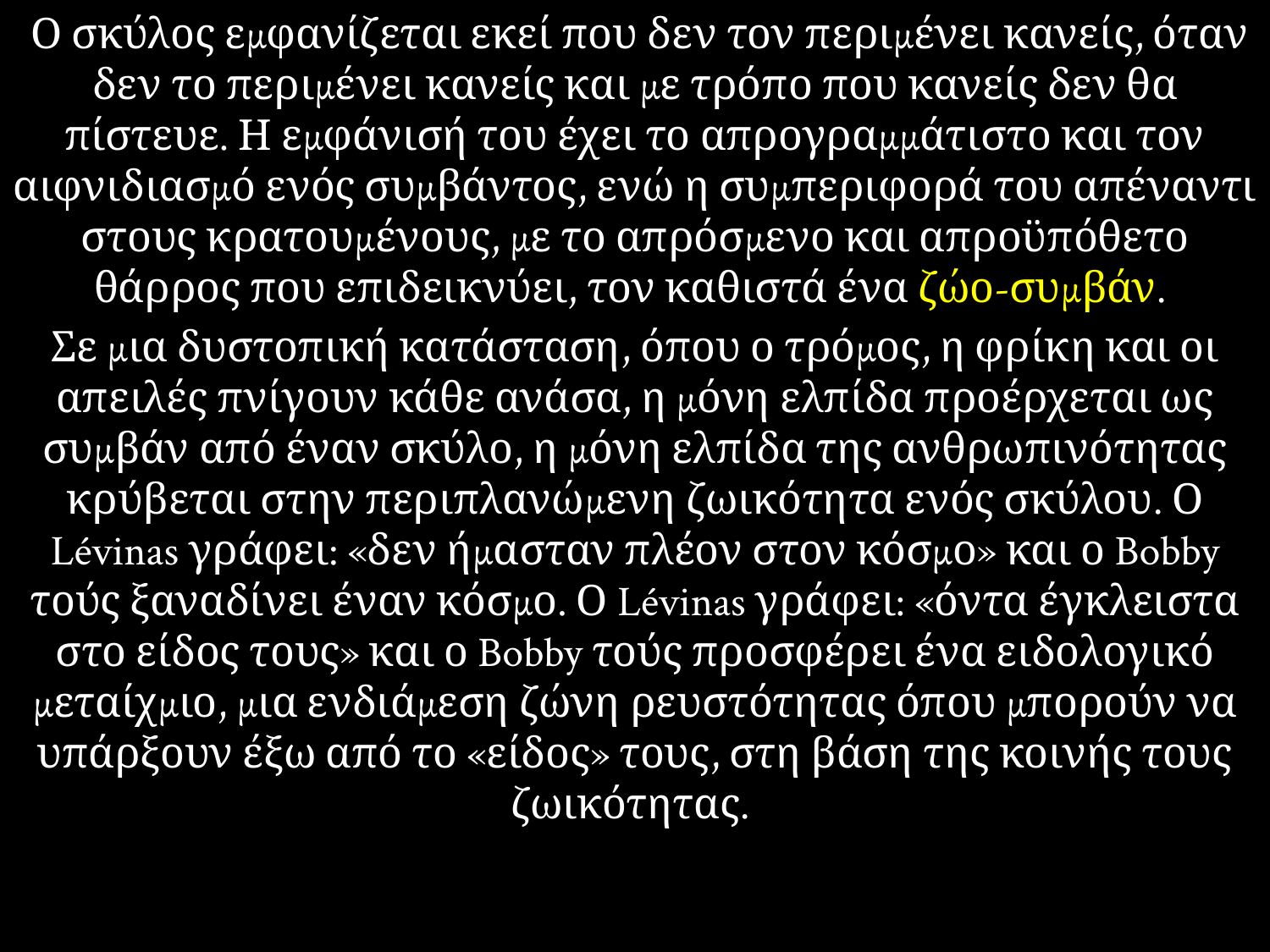

Ο σκύλος εμφανίζεται εκεί που δεν τον περιμένει κανείς, όταν δεν το περιμένει κανείς και με τρόπο που κανείς δεν θα πίστευε. Η εμφάνισή του έχει το απρογραμμάτιστο και τον αιφνιδιασμό ενός συμβάντος, ενώ η συμπεριφορά του απέναντι στους κρατουμένους, με το απρόσμενο και απροϋπόθετο θάρρος που επιδεικνύει, τον καθιστά ένα ζώο-συμβάν.
Σε μια δυστοπική κατάσταση, όπου ο τρόμος, η φρίκη και οι απειλές πνίγουν κάθε ανάσα, η μόνη ελπίδα προέρχεται ως συμβάν από έναν σκύλο, η μόνη ελπίδα της ανθρωπινότητας κρύβεται στην περιπλανώμενη ζωικότητα ενός σκύλου. Ο Lévinas γράφει: «δεν ήμασταν πλέον στον κόσμο» και ο Bobby τούς ξαναδίνει έναν κόσμο. Ο Lévinas γράφει: «όντα έγκλειστα στο είδος τους» και ο Bobby τούς προσφέρει ένα ειδολογικό μεταίχμιο, μια ενδιάμεση ζώνη ρευστότητας όπου μπορούν να υπάρξουν έξω από το «είδος» τους, στη βάση της κοινής τους ζωικότητας.